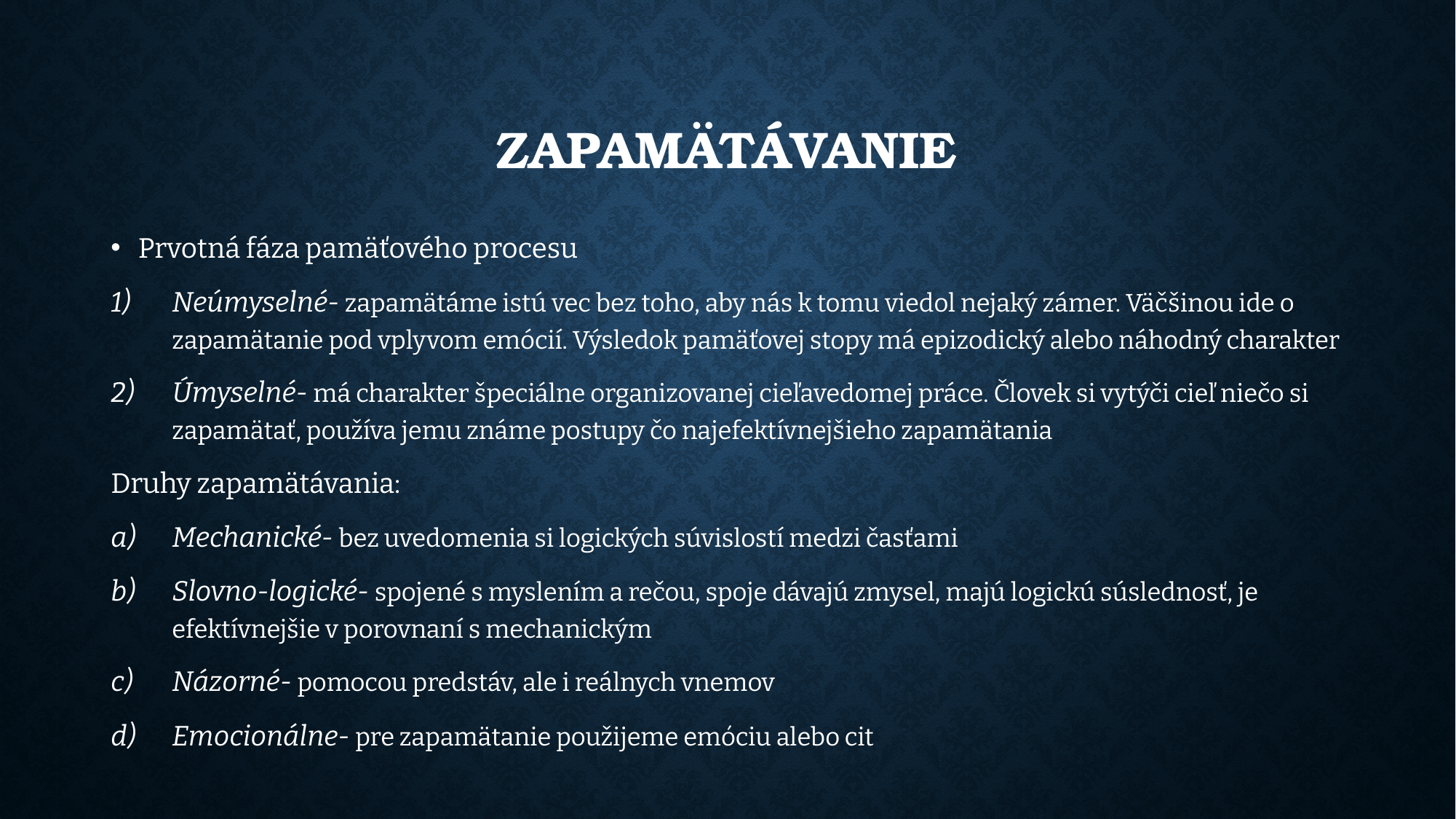

# Zapamätávanie
Prvotná fáza pamäťového procesu
Neúmyselné- zapamätáme istú vec bez toho, aby nás k tomu viedol nejaký zámer. Väčšinou ide o zapamätanie pod vplyvom emócií. Výsledok pamäťovej stopy má epizodický alebo náhodný charakter
Úmyselné- má charakter špeciálne organizovanej cieľavedomej práce. Človek si vytýči cieľ niečo si zapamätať, používa jemu známe postupy čo najefektívnejšieho zapamätania
Druhy zapamätávania:
Mechanické- bez uvedomenia si logických súvislostí medzi časťami
Slovno-logické- spojené s myslením a rečou, spoje dávajú zmysel, majú logickú súslednosť, je efektívnejšie v porovnaní s mechanickým
Názorné- pomocou predstáv, ale i reálnych vnemov
Emocionálne- pre zapamätanie použijeme emóciu alebo cit